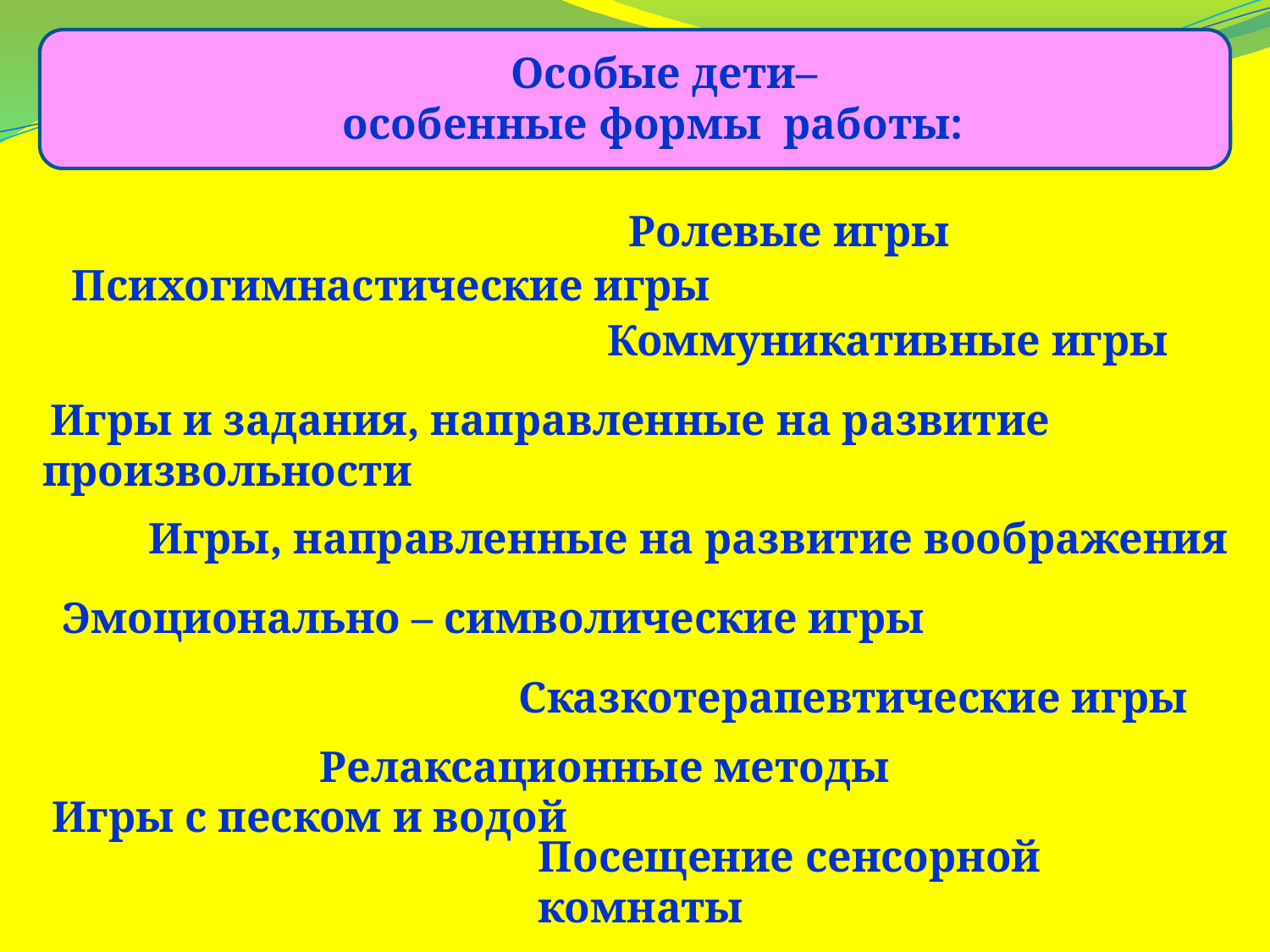

Особые дети–
особенные формы  работы:

Ролевые игры
Психогимнастические игры

Коммуникативные игры
 Игры и задания, направленные на развитие произвольности
Игры, направленные на развитие воображения
Эмоционально – символические игры
Сказкотерапевтические игры
Релаксационные методы
Игры с песком и водой
Посещение сенсорной комнаты
.